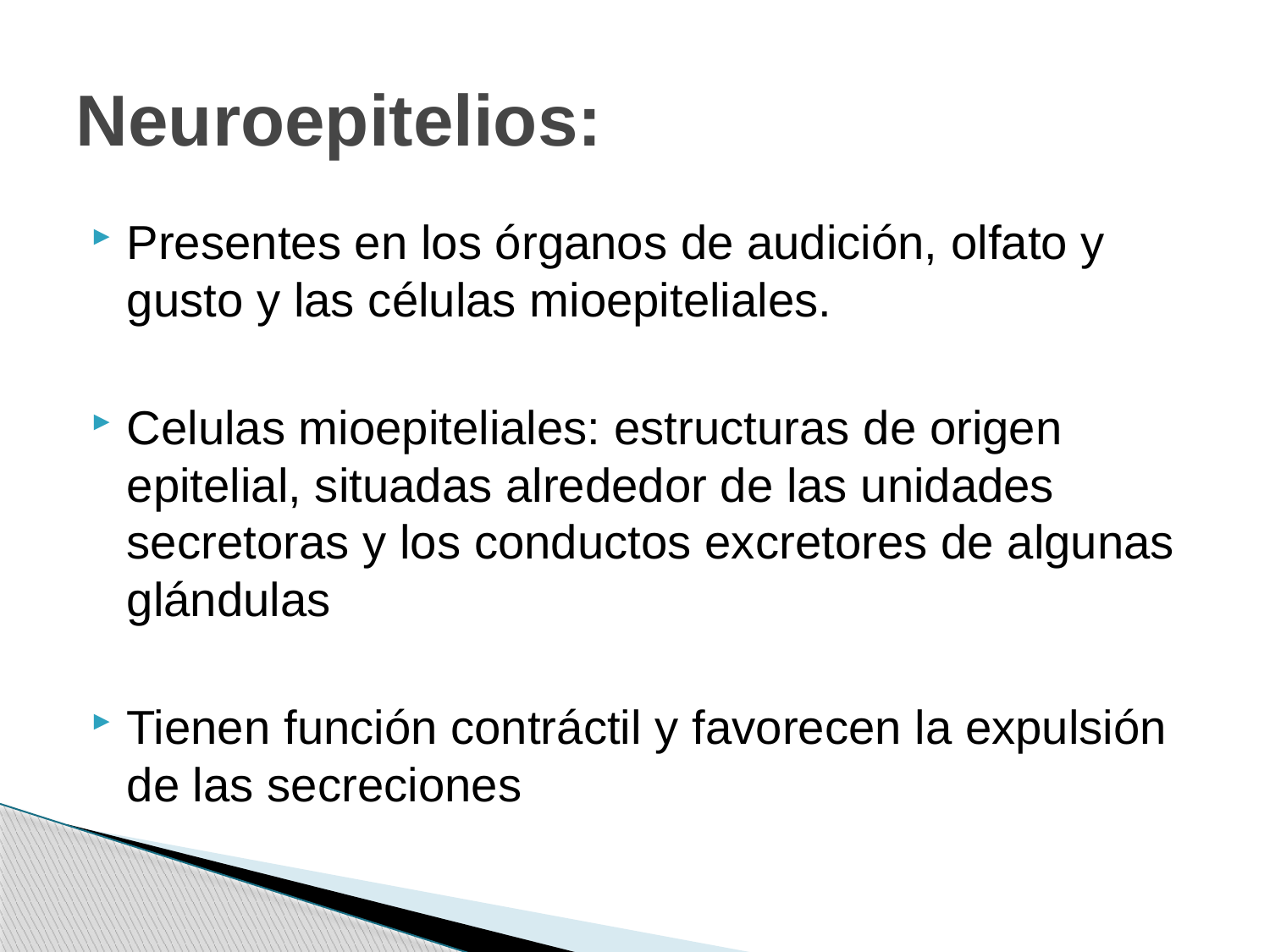

# Neuroepitelios:
Presentes en los órganos de audición, olfato y gusto y las células mioepiteliales.

Celulas mioepiteliales: estructuras de origen epitelial, situadas alrededor de las unidades secretoras y los conductos excretores de algunas glándulas

Tienen función contráctil y favorecen la expulsión de las secreciones